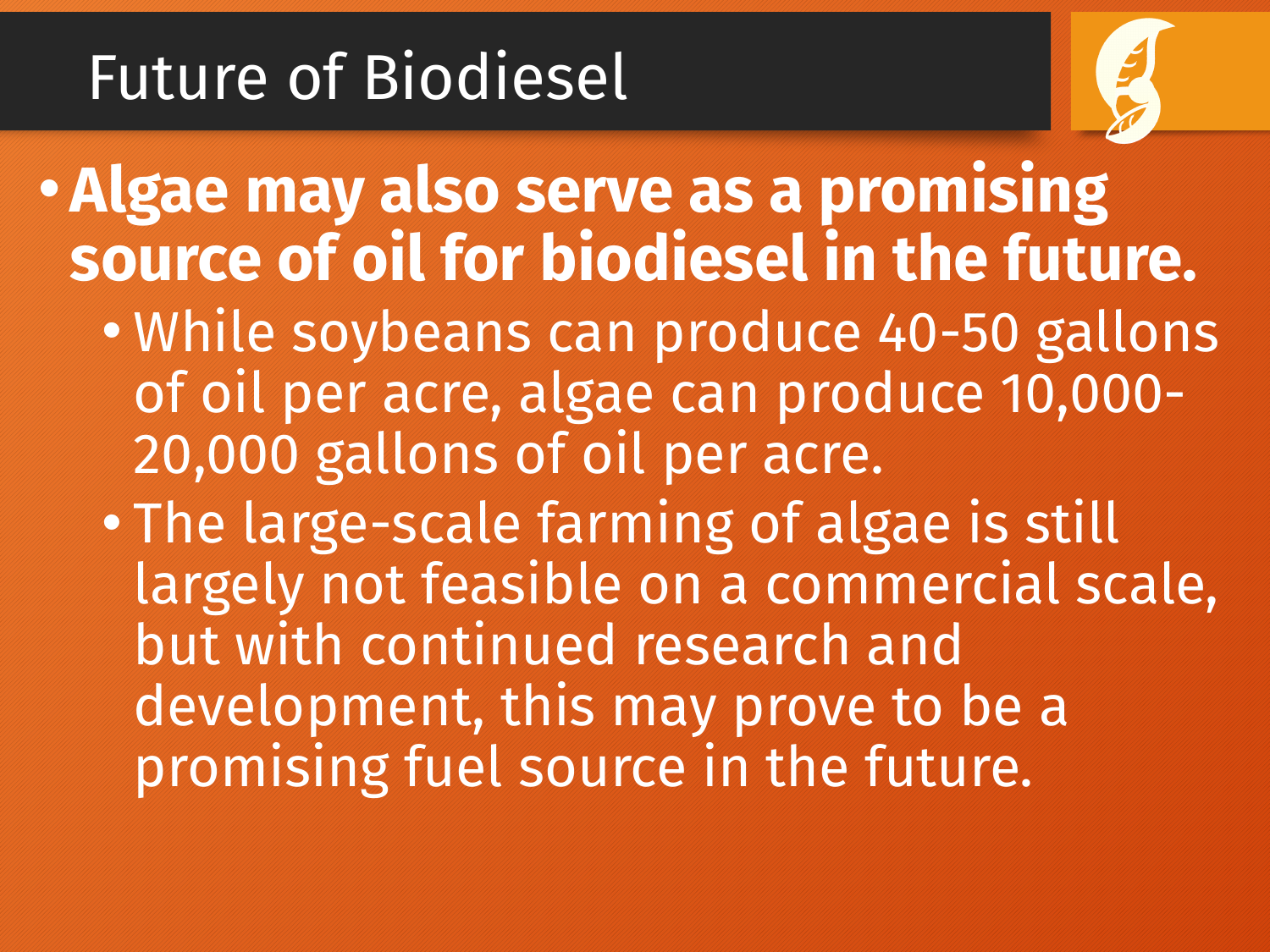

# Future of Biodiesel
Algae may also serve as a promising source of oil for biodiesel in the future.
While soybeans can produce 40-50 gallons of oil per acre, algae can produce 10,000-20,000 gallons of oil per acre.
The large-scale farming of algae is still largely not feasible on a commercial scale, but with continued research and development, this may prove to be a promising fuel source in the future.